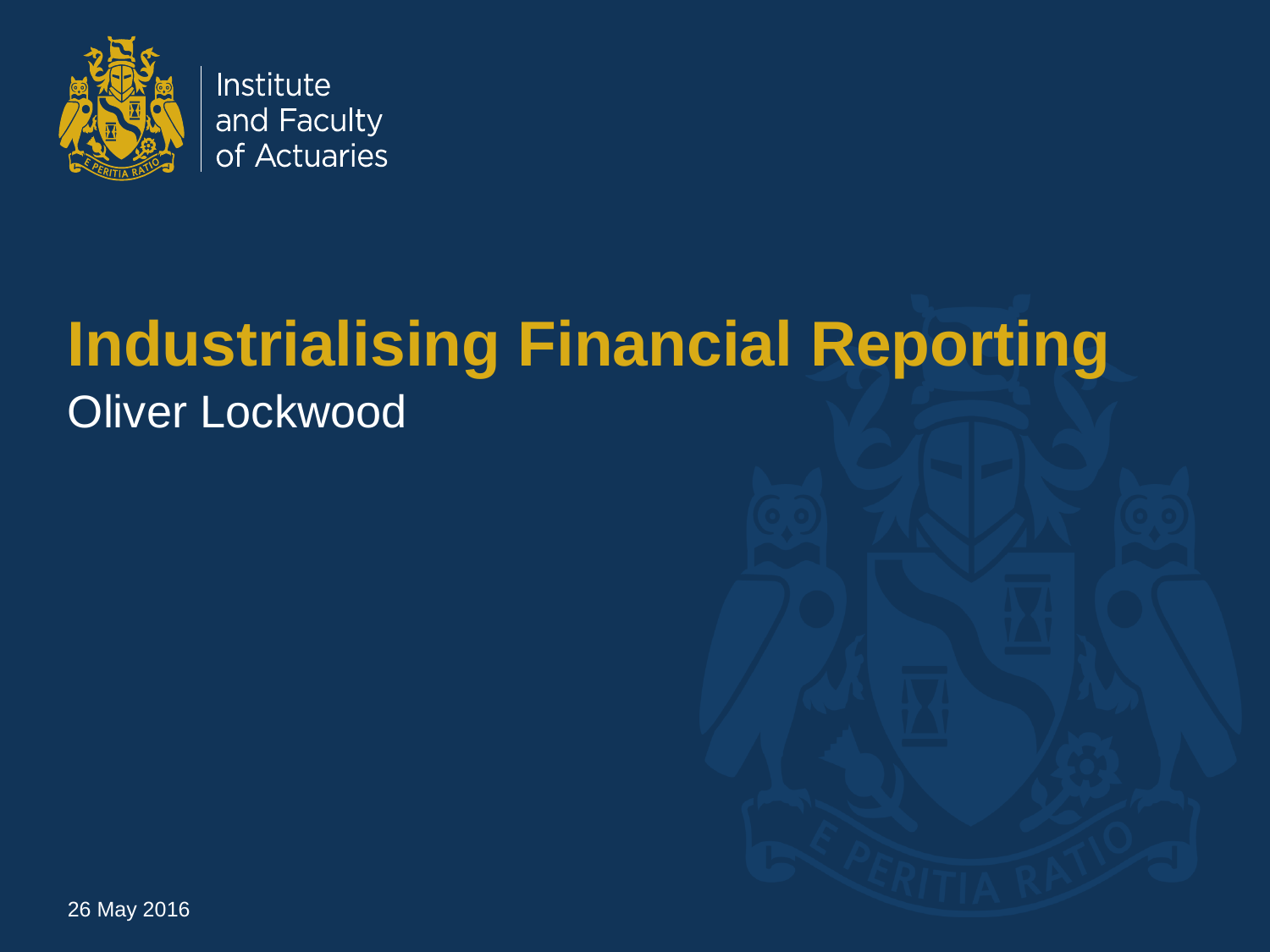

# Industrialising Financial Reporting
Oliver Lockwood

26 May 2016